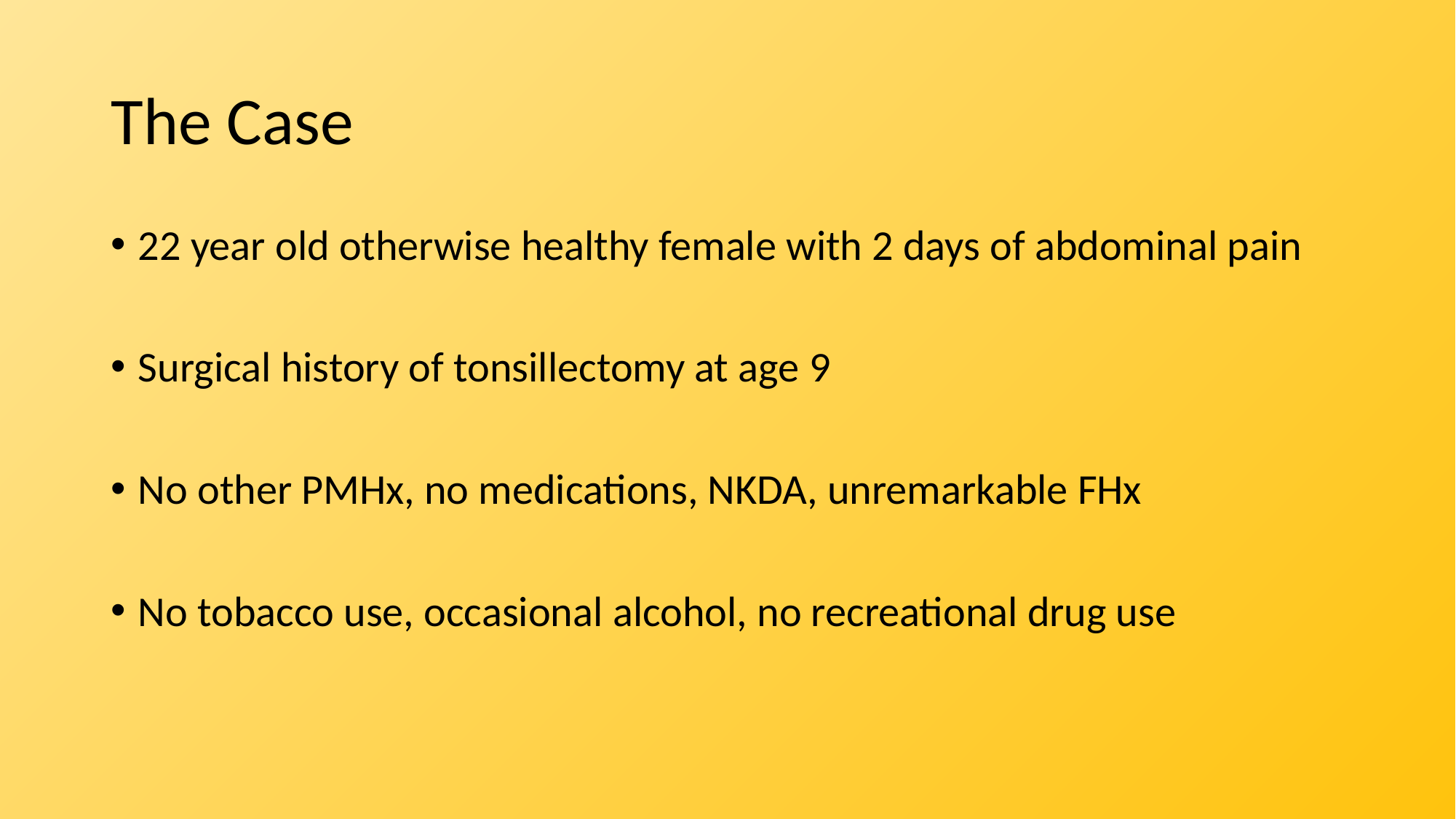

# The Case
22 year old otherwise healthy female with 2 days of abdominal pain

Surgical history of tonsillectomy at age 9

No other PMHx, no medications, NKDA, unremarkable FHx

No tobacco use, occasional alcohol, no recreational drug use